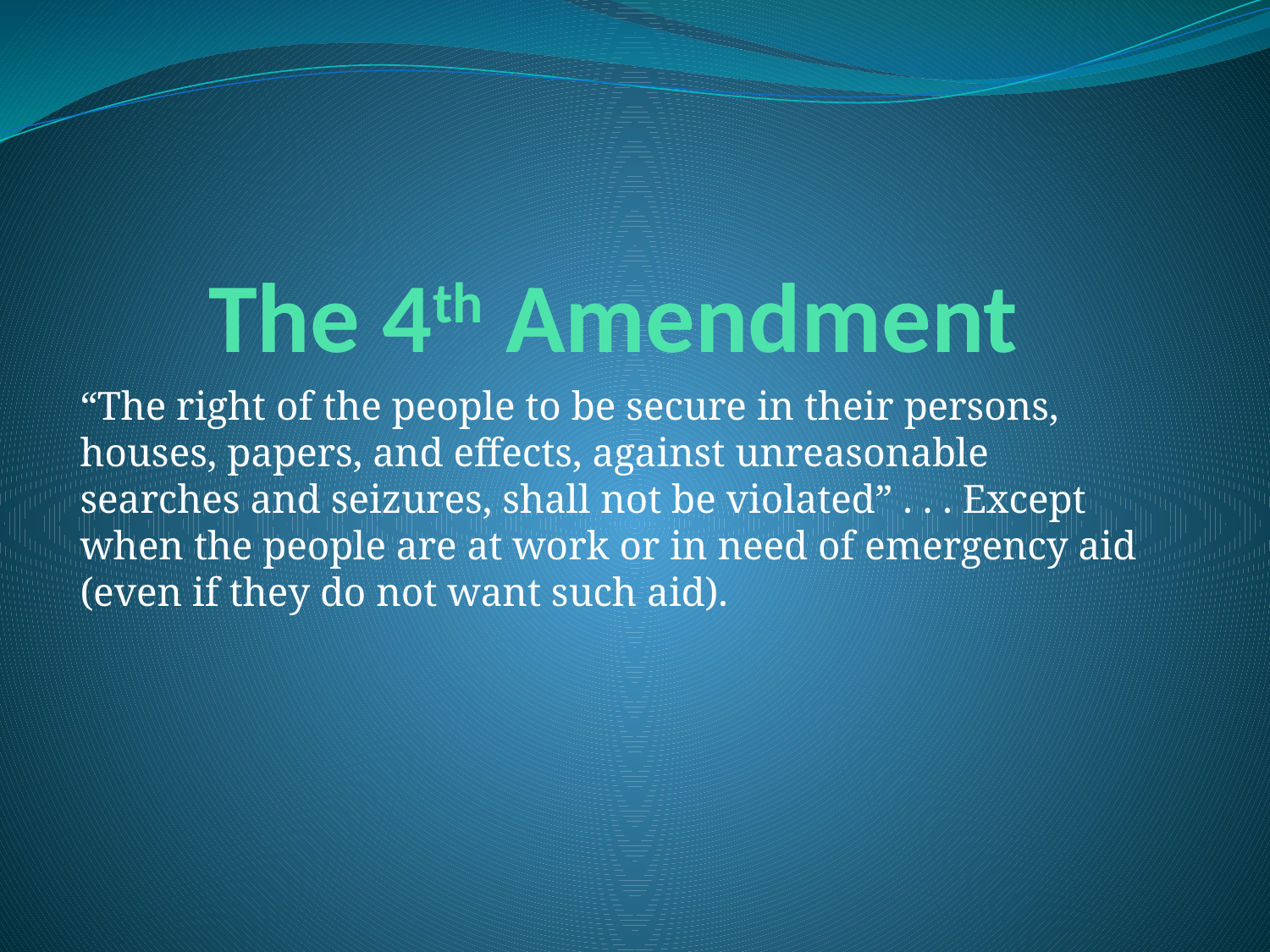

# The 4th Amendment
“The right of the people to be secure in their persons, houses, papers, and effects, against unreasonable searches and seizures, shall not be violated” . . . Except when the people are at work or in need of emergency aid (even if they do not want such aid).